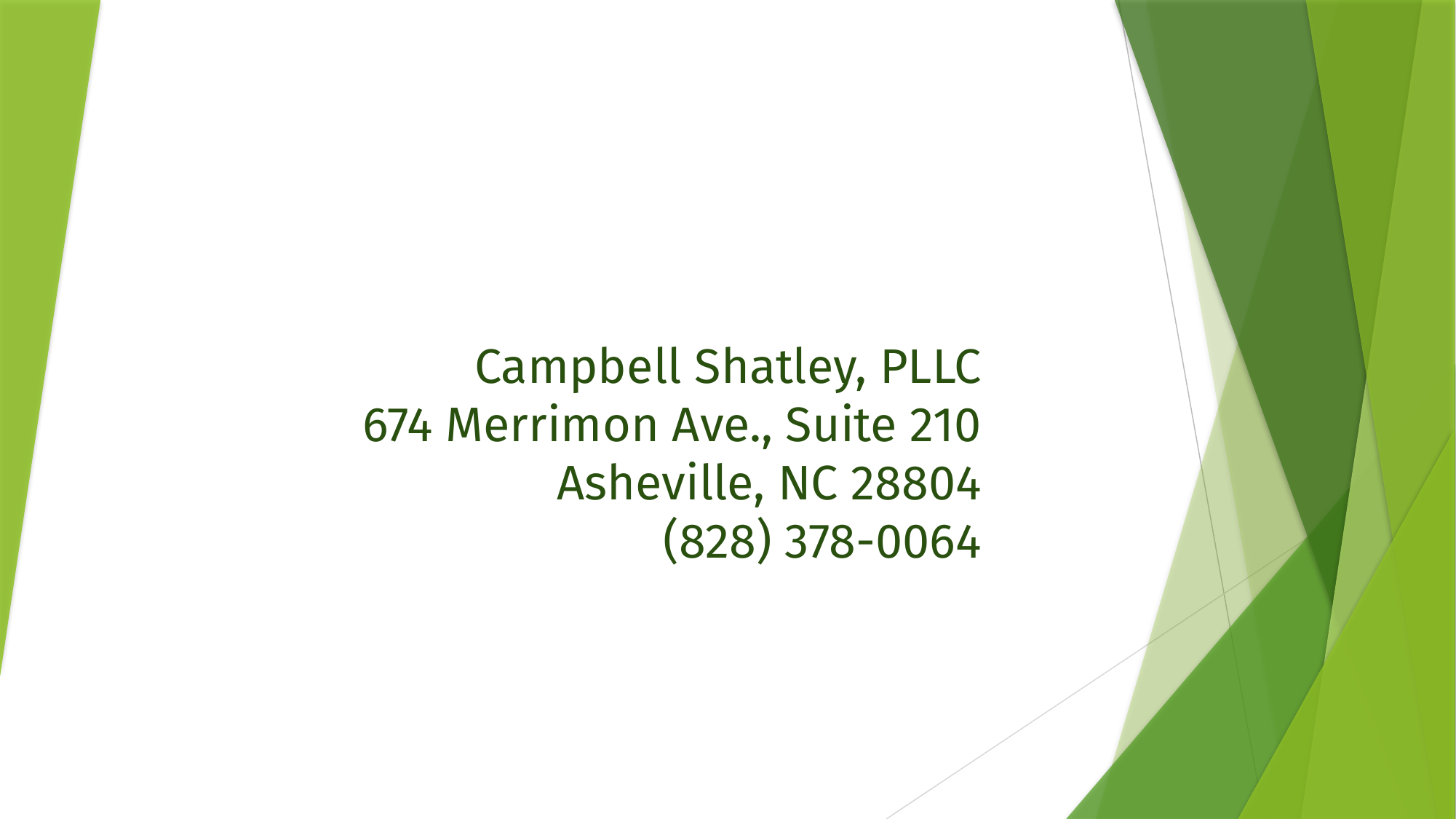

# Campbell Shatley, PLLC 674 Merrimon Ave., Suite 210 Asheville, NC 28804 (828) 378-0064